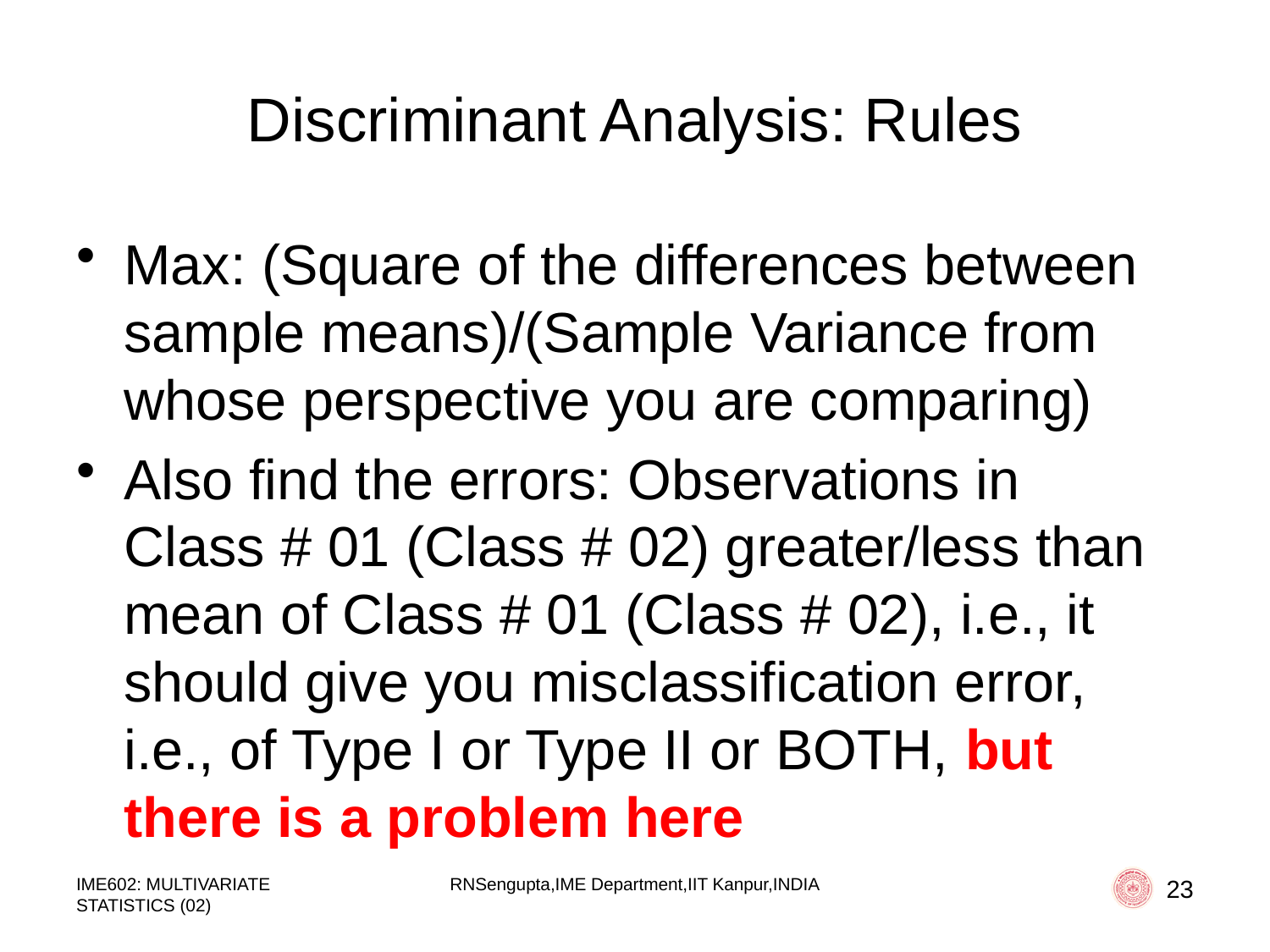

# Discriminant Analysis: Rules
Max: (Square of the differences between sample means)/(Sample Variance from whose perspective you are comparing)
Also find the errors: Observations in Class # 01 (Class # 02) greater/less than mean of Class # 01 (Class # 02), i.e., it should give you misclassification error, i.e., of Type I or Type II or BOTH, but there is a problem here
IME602: MULTIVARIATE STATISTICS (02)
RNSengupta,IME Department,IIT Kanpur,INDIA
23